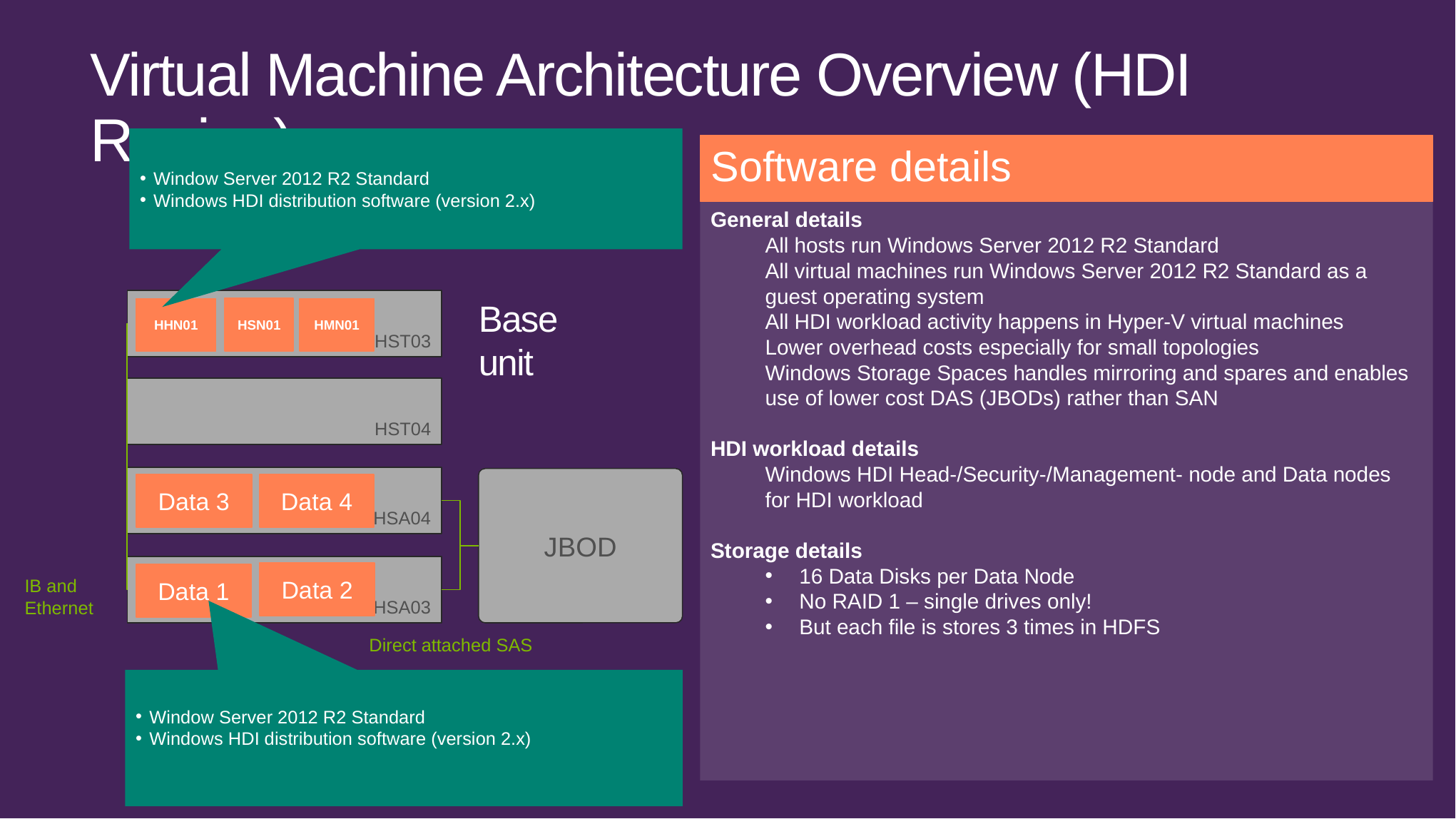

# Virtual Machine Architecture Overview (HDI Region)
Window Server 2012 R2 Standard
Windows HDI distribution software (version 2.x)
Software details
General details
All hosts run Windows Server 2012 R2 Standard
All virtual machines run Windows Server 2012 R2 Standard as a guest operating system
All HDI workload activity happens in Hyper-V virtual machines
Lower overhead costs especially for small topologies
Windows Storage Spaces handles mirroring and spares and enables use of lower cost DAS (JBODs) rather than SAN

HDI workload details
Windows HDI Head-/Security-/Management- node and Data nodes for HDI workload

Storage details
16 Data Disks per Data Node
No RAID 1 – single drives only!
But each file is stores 3 times in HDFS
HST03
Base unit
HSN01
HHN01
HMN01
HST04
HSA04
JBOD
Data 3
Data 4
HSA03
Data 2
Data 1
IB and
Ethernet
Direct attached SAS
Window Server 2012 R2 Standard
Windows HDI distribution software (version 2.x)